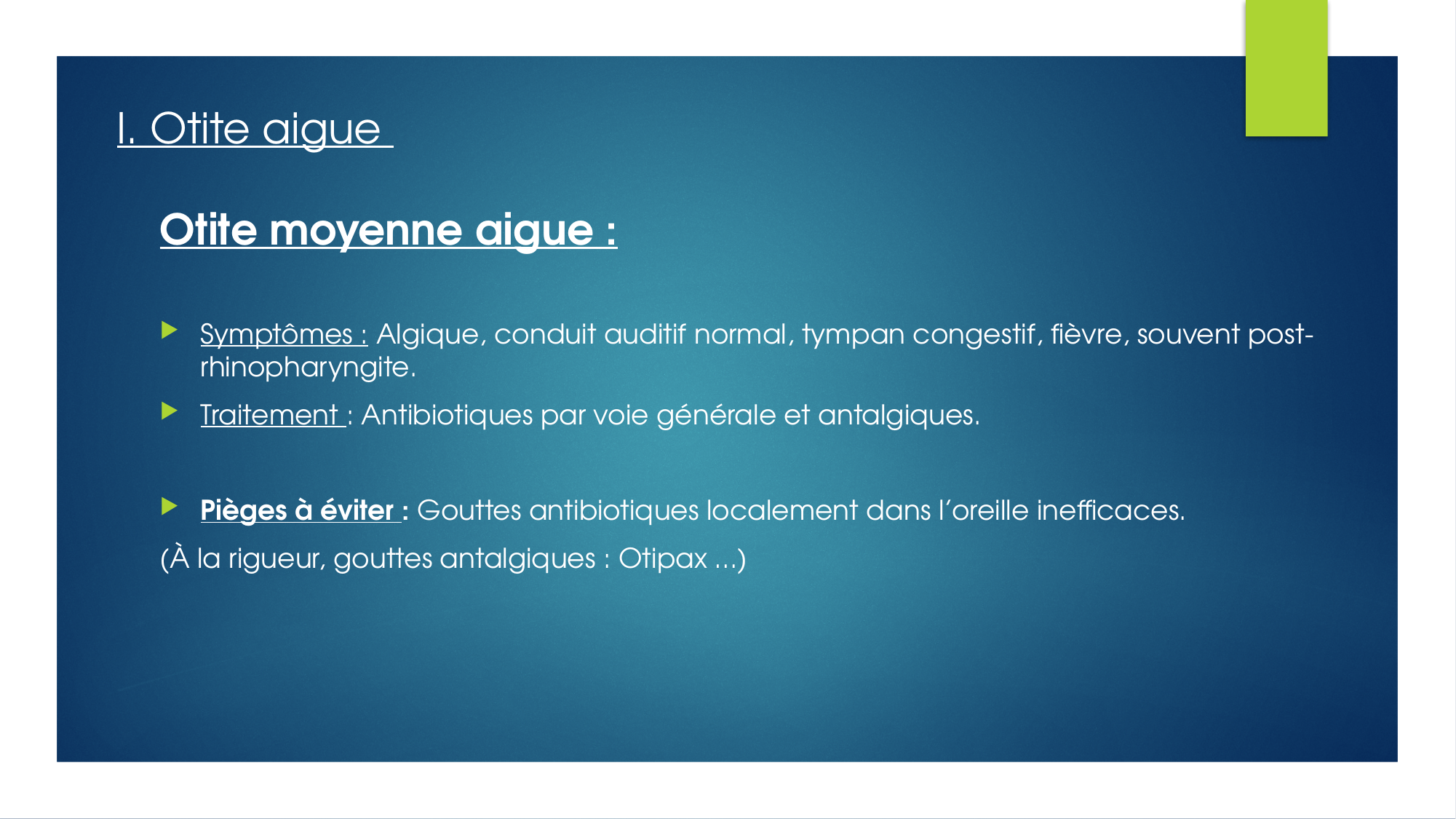

# I. Otite aigue
Otite moyenne aigue :

Symptômes : Algique, conduit auditif normal, tympan congestif, fièvre, souvent post-rhinopharyngite.
Traitement : Antibiotiques par voie générale et antalgiques.

Pièges à éviter : Gouttes antibiotiques localement dans l’oreille inefficaces.
(À la rigueur, gouttes antalgiques : Otipax …)